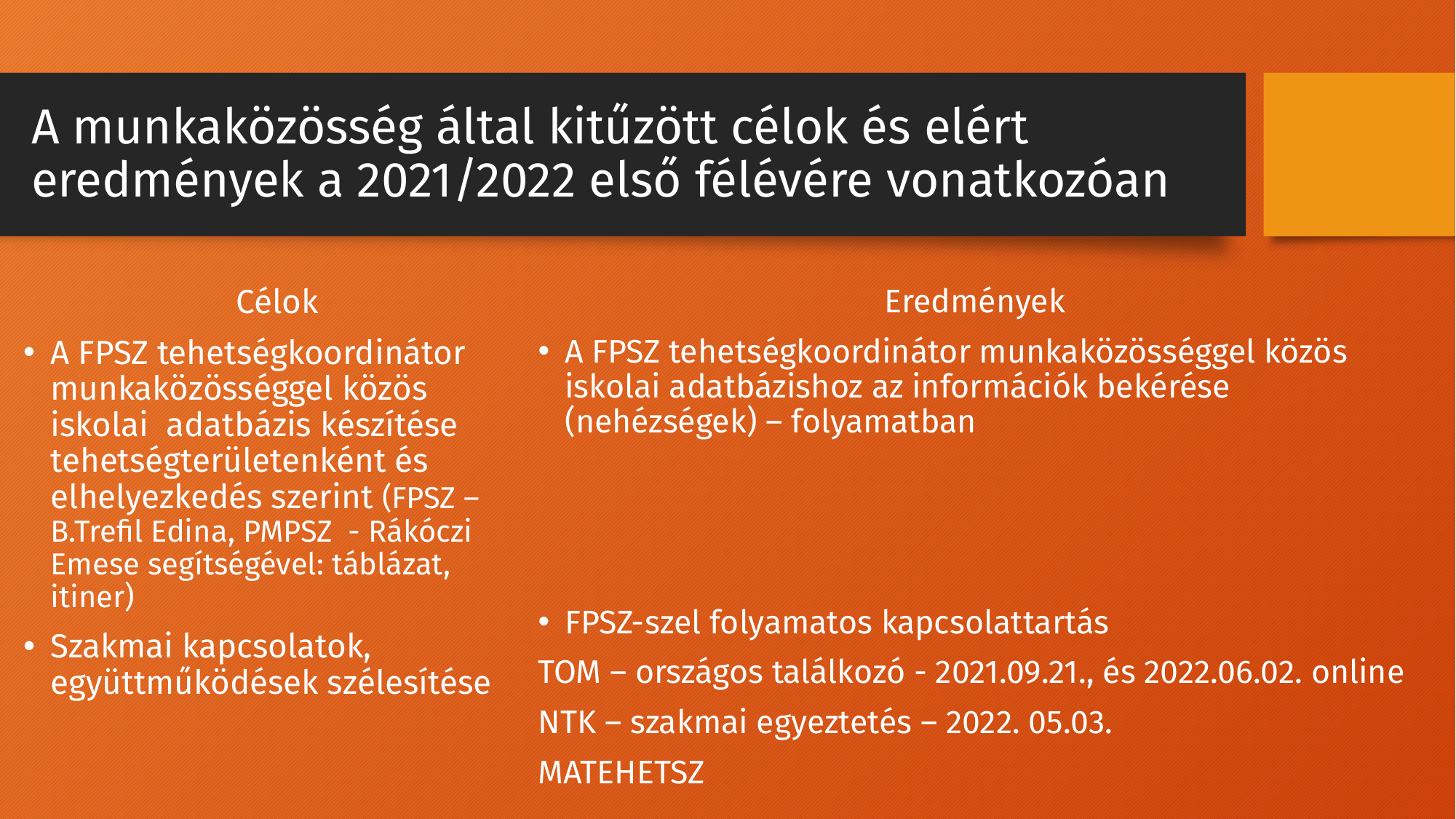

# A munkaközösség által kitűzött célok és elért eredmények a 2021/2022 első félévére vonatkozóan
Célok
A FPSZ tehetségkoordinátor munkaközösséggel közös iskolai  adatbázis készítése tehetségterületenként és elhelyezkedés szerint (FPSZ – B.Trefil Edina, PMPSZ  - Rákóczi Emese segítségével: táblázat, itiner)
Szakmai kapcsolatok, együttműködések szélesítése

Eredmények
A FPSZ tehetségkoordinátor munkaközösséggel közös iskolai adatbázishoz az információk bekérése (nehézségek) – folyamatban

FPSZ-szel folyamatos kapcsolattartás
TOM – országos találkozó - 2021.09.21., és 2022.06.02. online
NTK – szakmai egyeztetés – 2022. 05.03.
MATEHETSZ